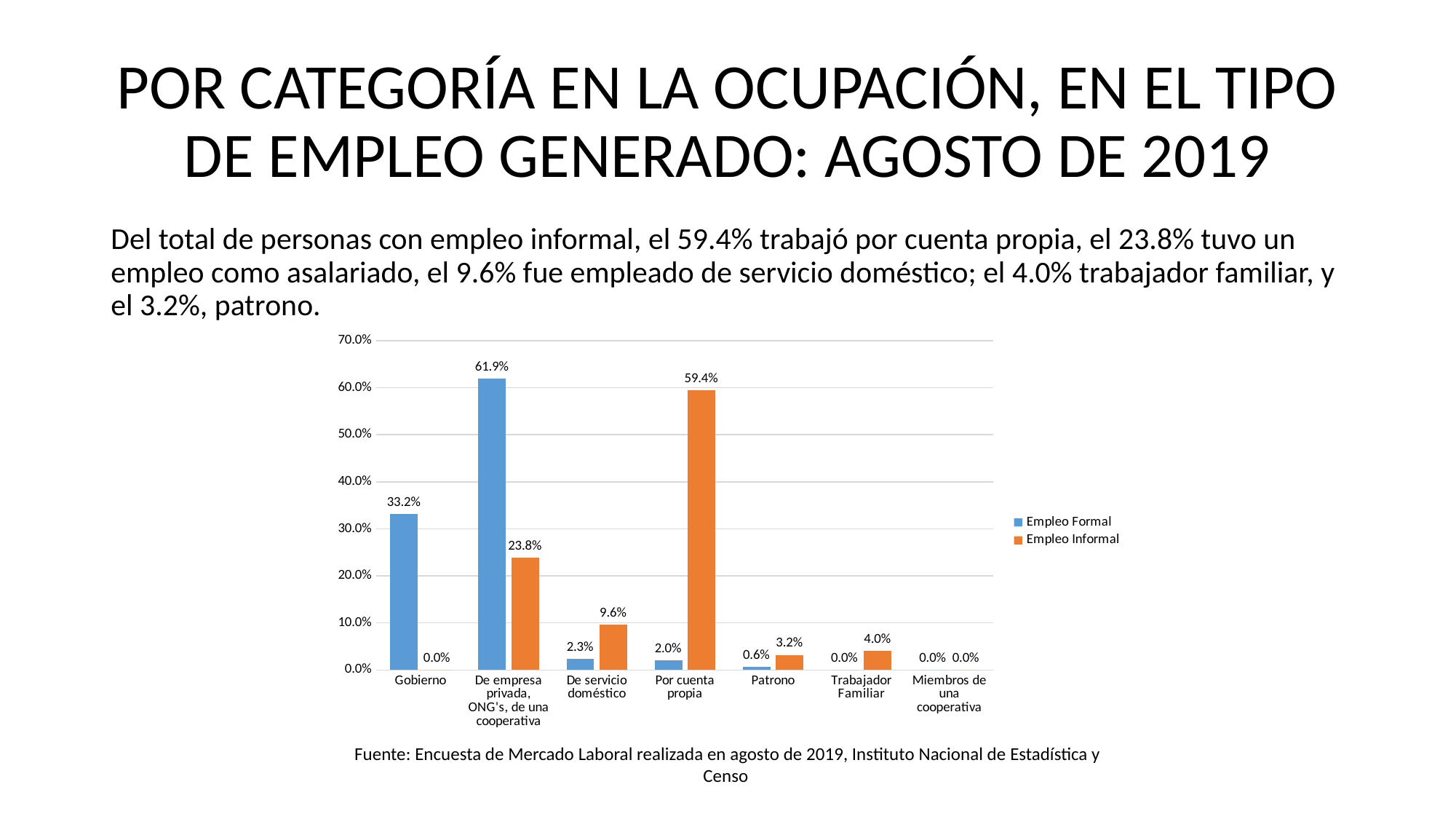

# POR CATEGORÍA EN LA OCUPACIÓN, EN EL TIPO DE EMPLEO GENERADO: AGOSTO DE 2019
Del total de personas con empleo informal, el 59.4% trabajó por cuenta propia, el 23.8% tuvo un empleo como asalariado, el 9.6% fue empleado de servicio doméstico; el 4.0% trabajador familiar, y el 3.2%, patrono.

### Chart

| Category | Empleo Formal | Empleo Informal |
|---|---|---|
| Gobierno | 0.332 | 0.0 |
| De empresa privada, ONG's, de una cooperativa | 0.619 | 0.238 |
| De servicio doméstico | 0.023 | 0.096 |
| Por cuenta propia | 0.02 | 0.594 |
| Patrono | 0.006 | 0.032 |
| Trabajador Familiar | 0.0 | 0.04 |
| Miembros de una cooperativa | 0.0 | 0.0 |
Fuente: Encuesta de Mercado Laboral realizada en agosto de 2019, Instituto Nacional de Estadística y Censo